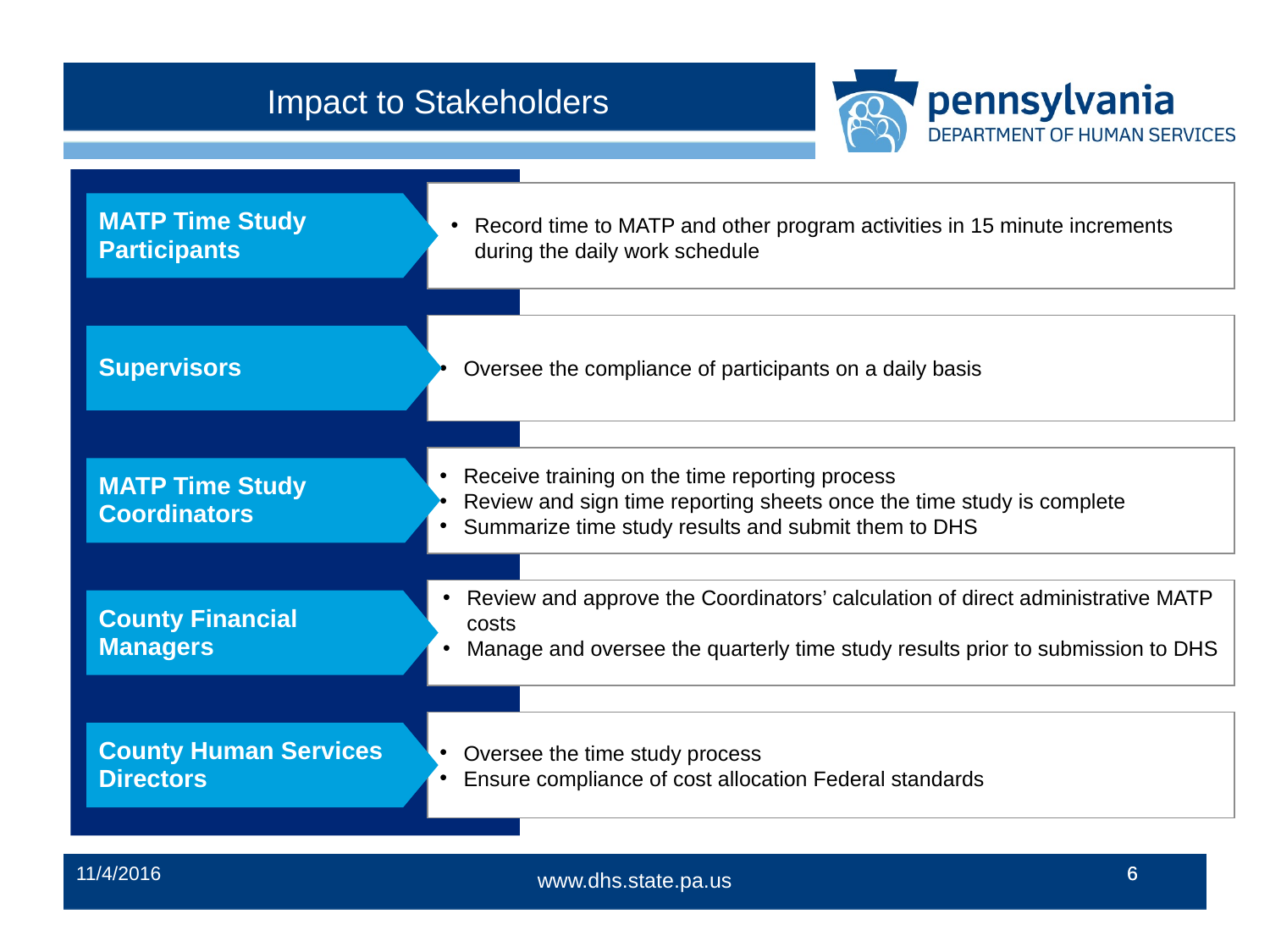

Impact to Stakeholders

Record time to MATP and other program activities in 15 minute increments during the daily work schedule

MATP Time Study Participants
Oversee the compliance of participants on a daily basis
Supervisors
Receive training on the time reporting process
Review and sign time reporting sheets once the time study is complete
Summarize time study results and submit them to DHS
MATP Time Study Coordinators

Review and approve the Coordinators’ calculation of direct administrative MATP costs
Manage and oversee the quarterly time study results prior to submission to DHS
County Financial
Managers
Oversee the time study process
Ensure compliance of cost allocation Federal standards
County Human Services Directors
11/4/2016
6
6